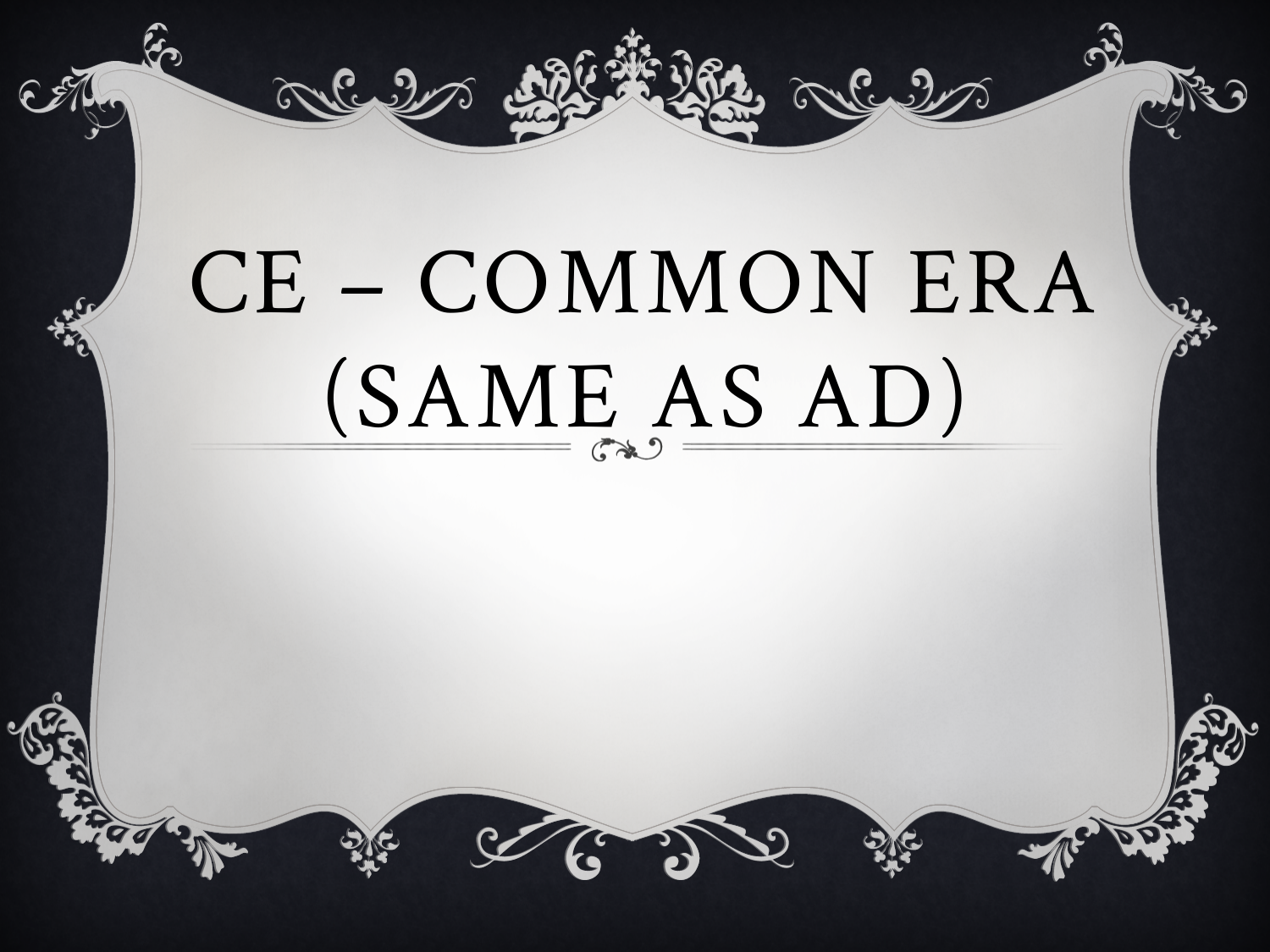

# CE – Common Era (Same as AD)